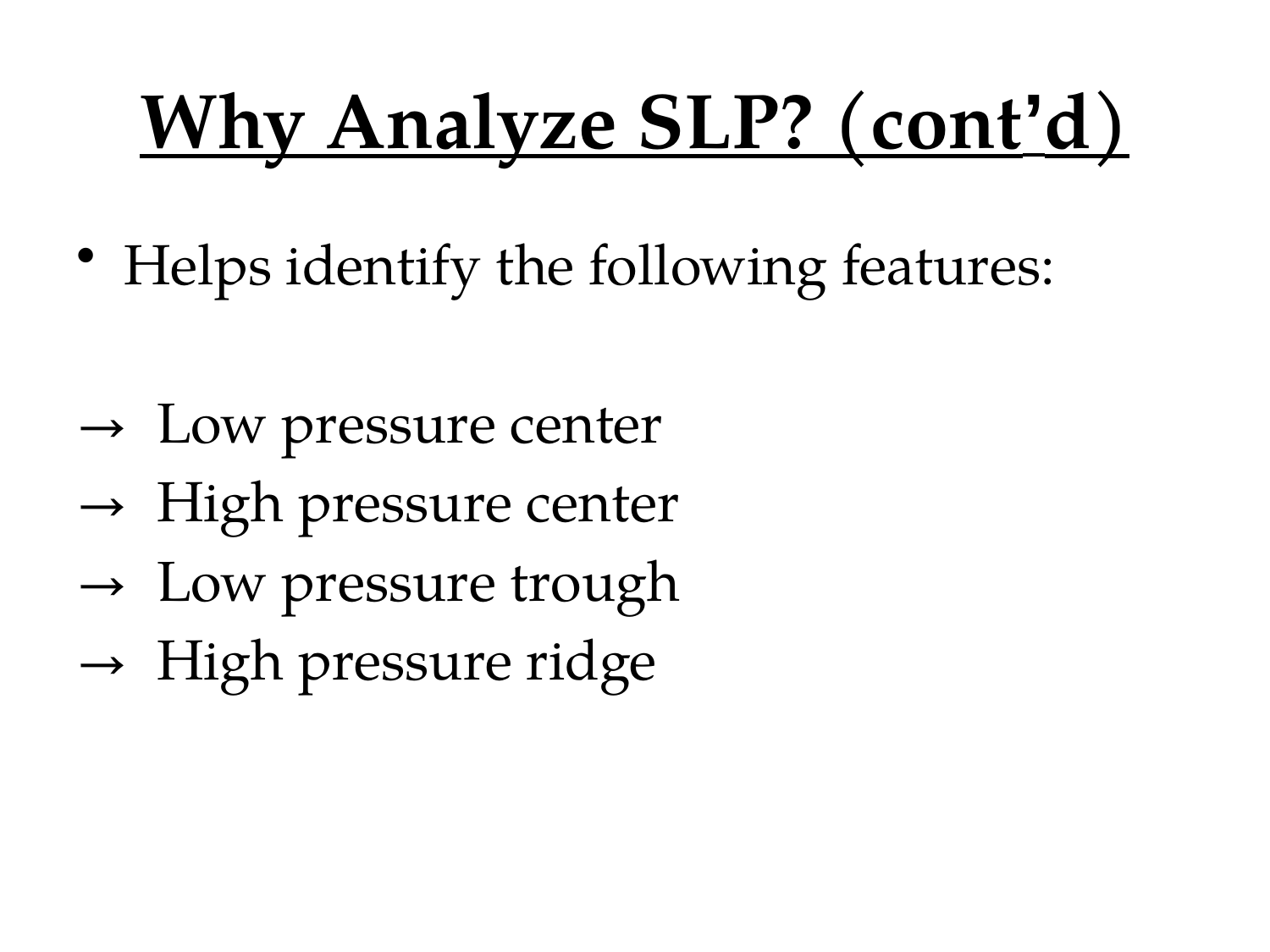

# Why Analyze SLP? (cont’d)
Helps identify the following features:

→  Low pressure center
→  High pressure center
→  Low pressure trough
→  High pressure ridge